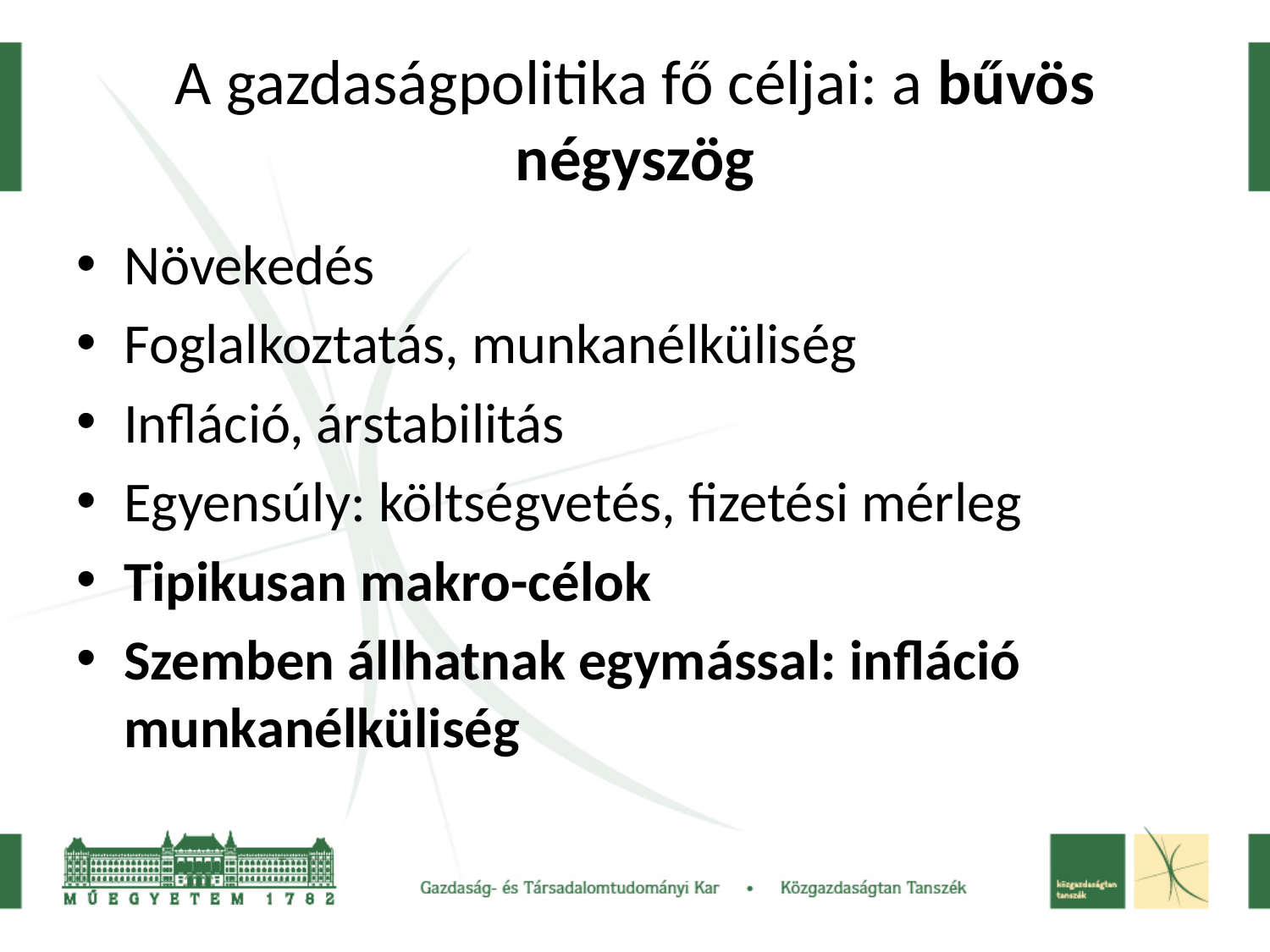

# A gazdaságpolitika fő céljai: a bűvös négyszög
Növekedés
Foglalkoztatás, munkanélküliség
Infláció, árstabilitás
Egyensúly: költségvetés, fizetési mérleg
Tipikusan makro-célok
Szemben állhatnak egymással: infláció munkanélküliség